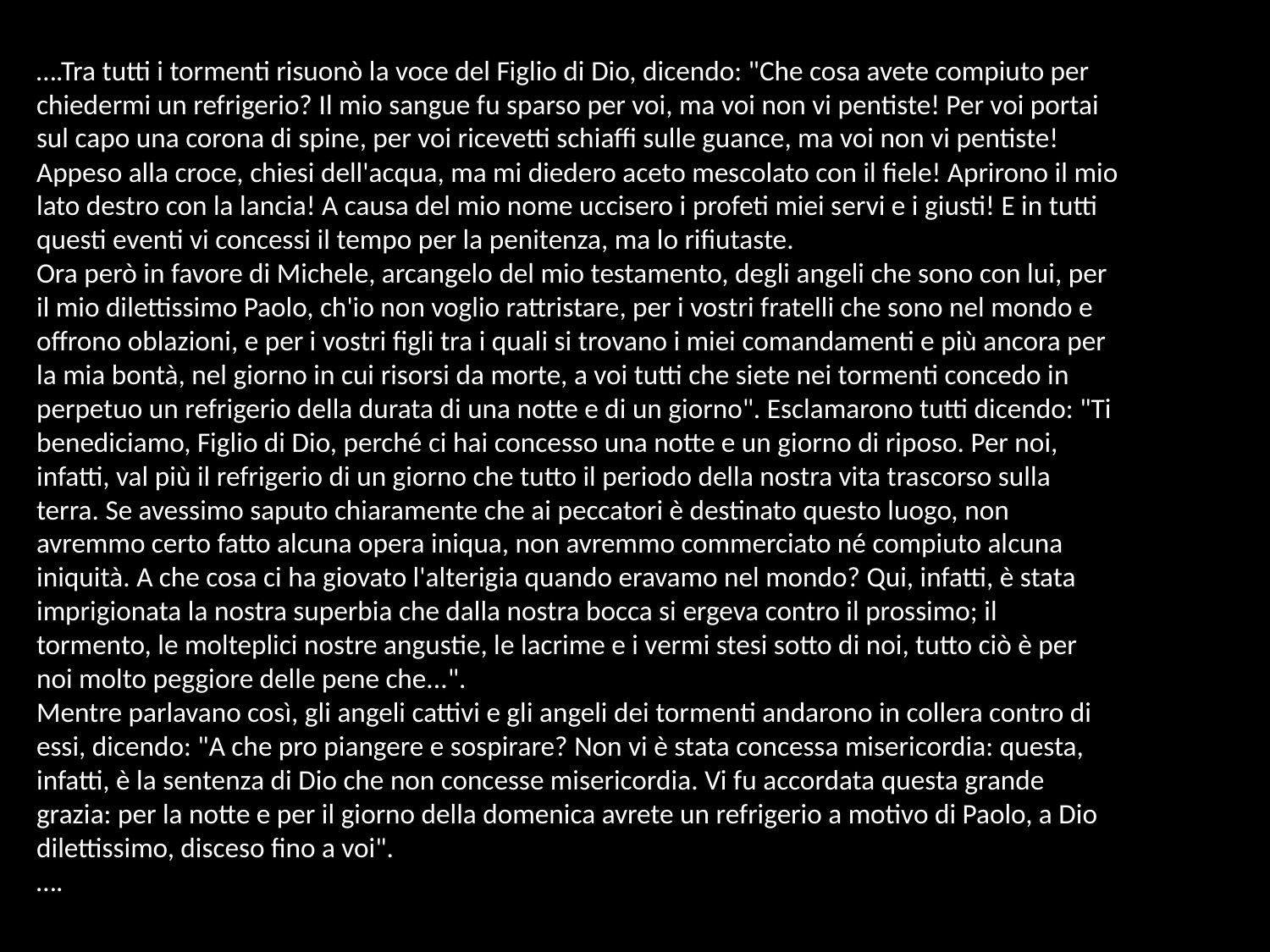

….Tra tutti i tormenti risuonò la voce del Figlio di Dio, dicendo: "Che cosa avete compiuto per
chiedermi un refrigerio? Il mio sangue fu sparso per voi, ma voi non vi pentiste! Per voi portai
sul capo una corona di spine, per voi ricevetti schiaffi sulle guance, ma voi non vi pentiste!
Appeso alla croce, chiesi dell'acqua, ma mi diedero aceto mescolato con il fiele! Aprirono il mio
lato destro con la lancia! A causa del mio nome uccisero i profeti miei servi e i giusti! E in tutti
questi eventi vi concessi il tempo per la penitenza, ma lo rifiutaste.
Ora però in favore di Michele, arcangelo del mio testamento, degli angeli che sono con lui, per
il mio dilettissimo Paolo, ch'io non voglio rattristare, per i vostri fratelli che sono nel mondo e
offrono oblazioni, e per i vostri figli tra i quali si trovano i miei comandamenti e più ancora per
la mia bontà, nel giorno in cui risorsi da morte, a voi tutti che siete nei tormenti concedo in
perpetuo un refrigerio della durata di una notte e di un giorno". Esclamarono tutti dicendo: "Ti
benediciamo, Figlio di Dio, perché ci hai concesso una notte e un giorno di riposo. Per noi,
infatti, val più il refrigerio di un giorno che tutto il periodo della nostra vita trascorso sulla
terra. Se avessimo saputo chiaramente che ai peccatori è destinato questo luogo, non
avremmo certo fatto alcuna opera iniqua, non avremmo commerciato né compiuto alcuna
iniquità. A che cosa ci ha giovato l'alterigia quando eravamo nel mondo? Qui, infatti, è stata
imprigionata la nostra superbia che dalla nostra bocca si ergeva contro il prossimo; il
tormento, le molteplici nostre angustie, le lacrime e i vermi stesi sotto di noi, tutto ciò è per
noi molto peggiore delle pene che...".
Mentre parlavano così, gli angeli cattivi e gli angeli dei tormenti andarono in collera contro di
essi, dicendo: "A che pro piangere e sospirare? Non vi è stata concessa misericordia: questa,
infatti, è la sentenza di Dio che non concesse misericordia. Vi fu accordata questa grande
grazia: per la notte e per il giorno della domenica avrete un refrigerio a motivo di Paolo, a Dio
dilettissimo, disceso fino a voi".
….